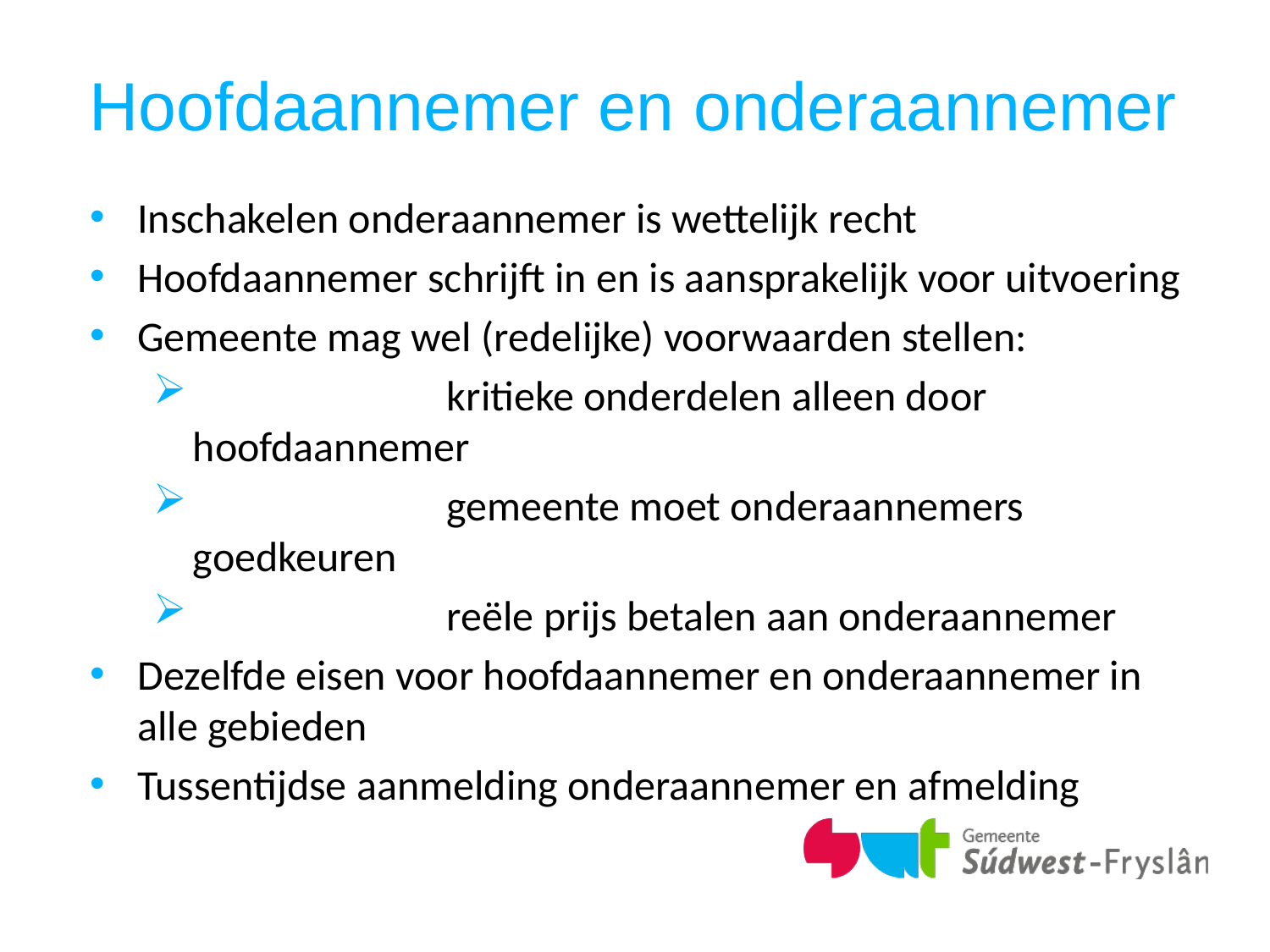

Hoofdaannemer en onderaannemer
Inschakelen onderaannemer is wettelijk recht
Hoofdaannemer schrijft in en is aansprakelijk voor uitvoering
Gemeente mag wel (redelijke) voorwaarden stellen:
		kritieke onderdelen alleen door hoofdaannemer
		gemeente moet onderaannemers goedkeuren
		reële prijs betalen aan onderaannemer
Dezelfde eisen voor hoofdaannemer en onderaannemer in alle gebieden
Tussentijdse aanmelding onderaannemer en afmelding